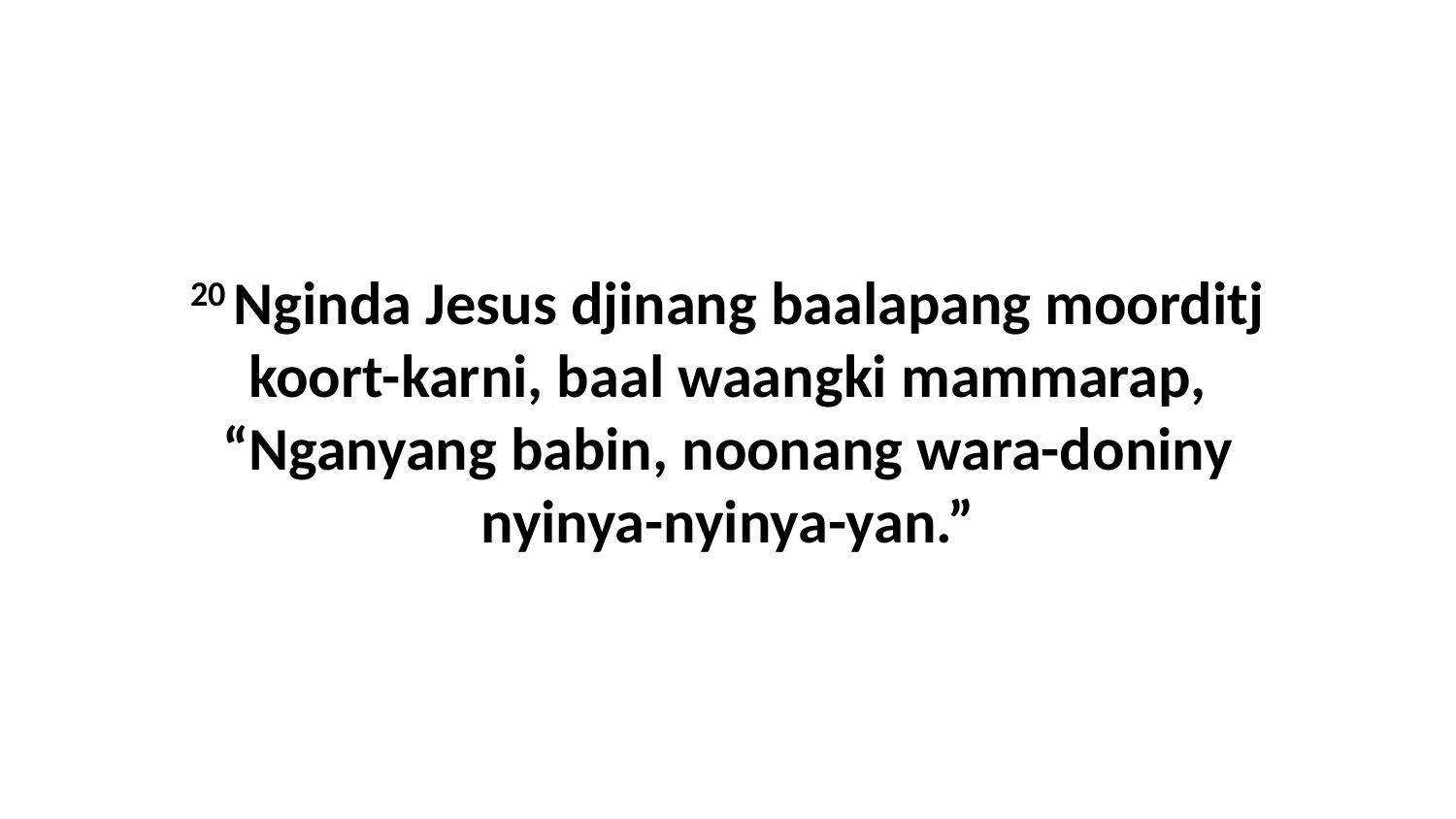

20 Nginda Jesus djinang baalapang moorditj koort-karni, baal waangki mammarap, “Nganyang babin, noonang wara-doniny nyinya-nyinya-yan.”